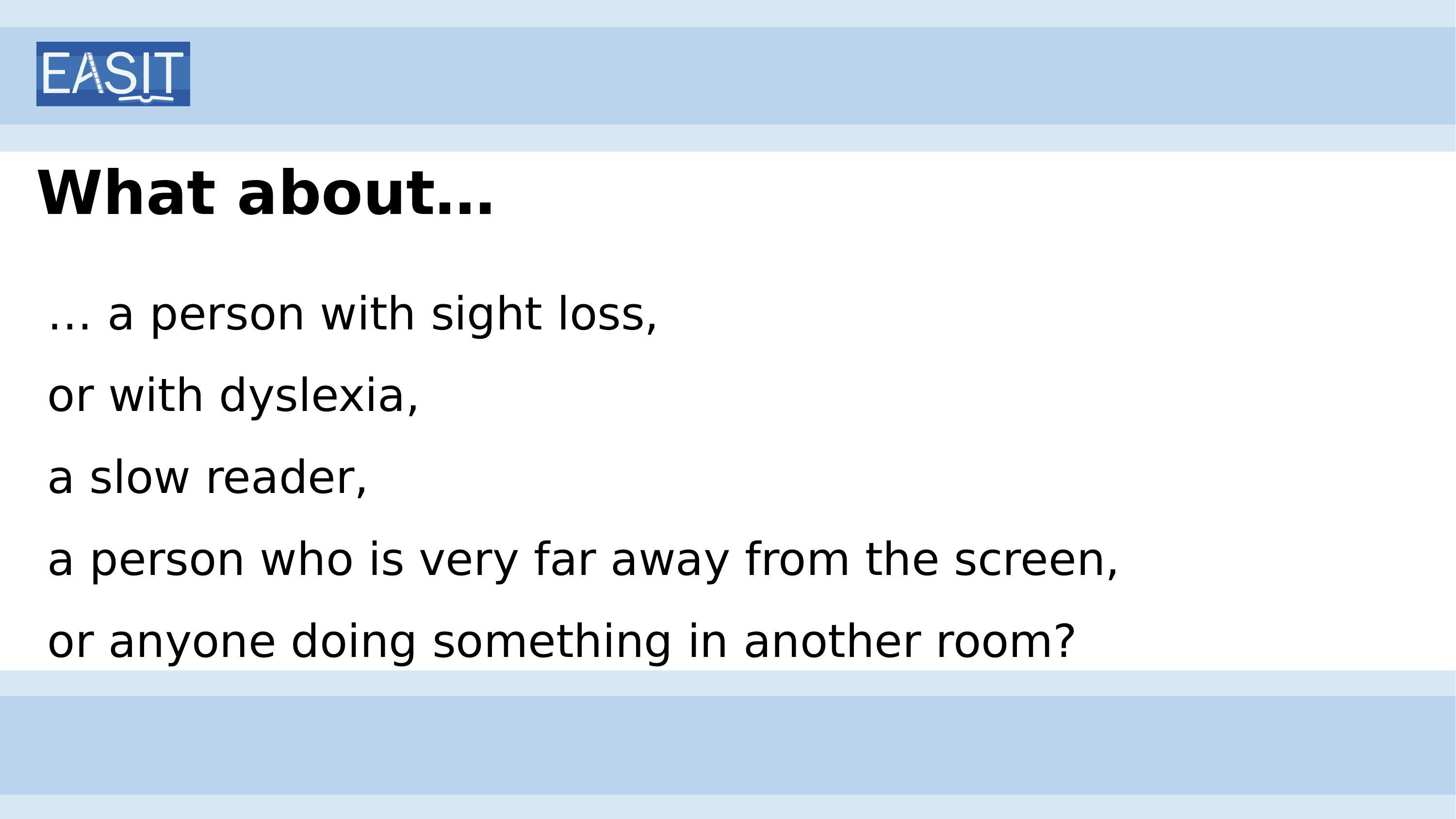

# What about…
… a person with sight loss,
or with dyslexia,
a slow reader,
a person who is very far away from the screen,
or anyone doing something in another room?